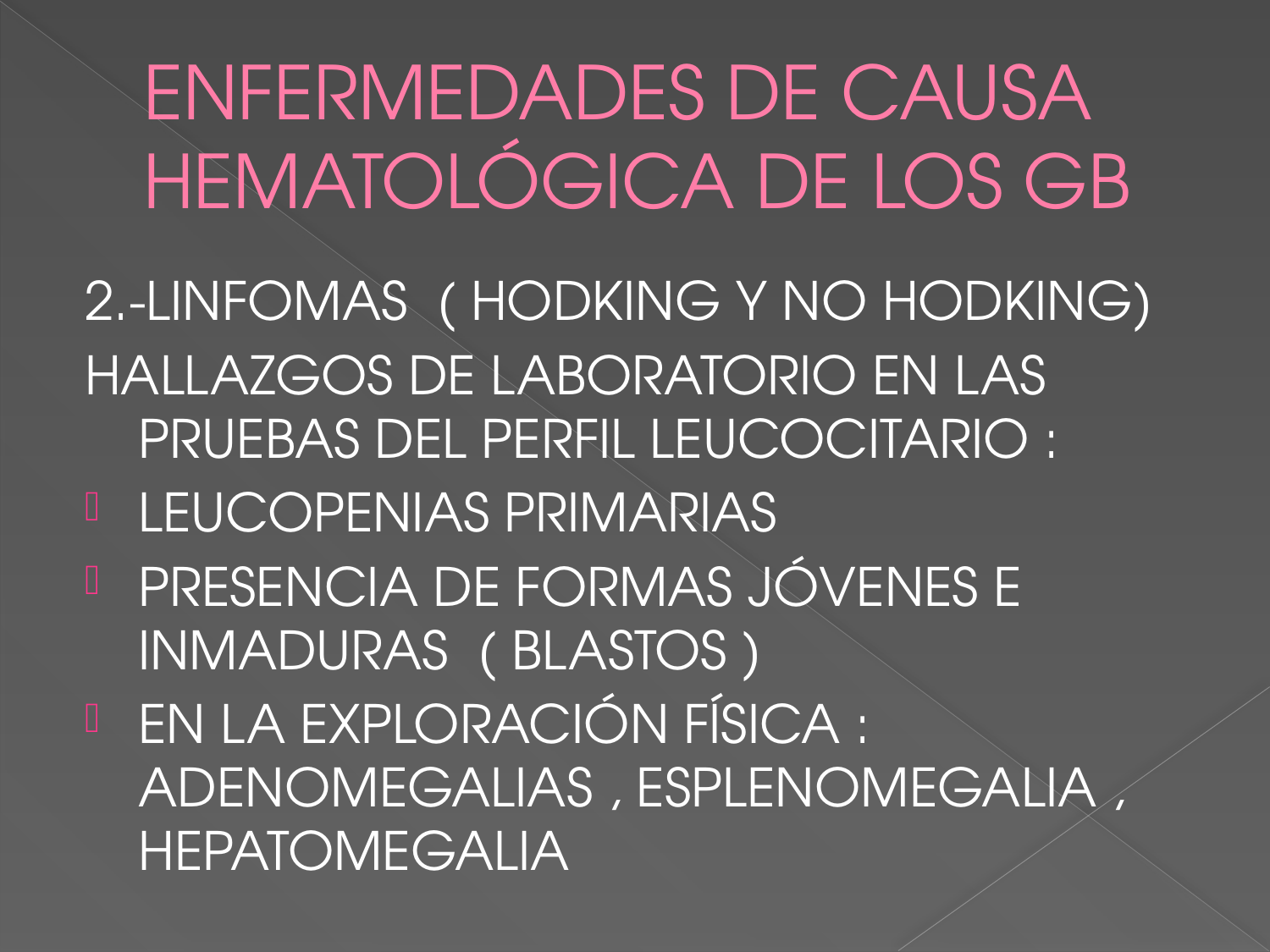

# ENFERMEDADES DE CAUSA HEMATOLÓGICA DE LOS GB
2.-LINFOMAS  ( HODKING Y NO HODKING)
HALLAZGOS DE LABORATORIO EN LAS PRUEBAS DEL PERFIL LEUCOCITARIO :
LEUCOPENIAS PRIMARIAS
PRESENCIA DE FORMAS JÓVENES E INMADURAS  ( BLASTOS )
EN LA EXPLORACIÓN FÍSICA : ADENOMEGALIAS , ESPLENOMEGALIA , HEPATOMEGALIA